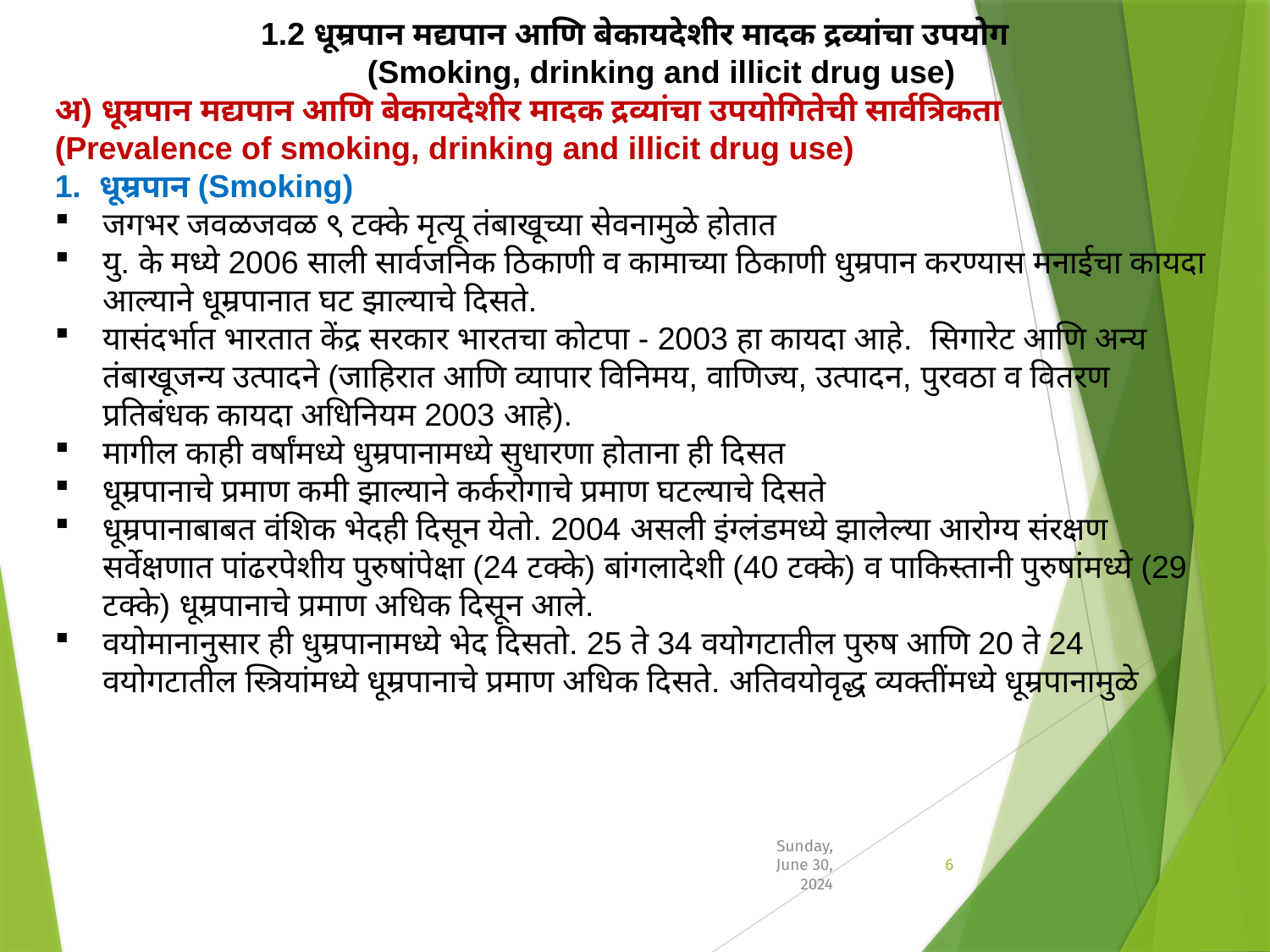

1.2 धूम्रपान मद्यपान आणि बेकायदेशीर मादक द्रव्यांचा उपयोग
      (Smoking, drinking and illicit drug use)
अ) धूम्रपान मद्यपान आणि बेकायदेशीर मादक द्रव्यांचा उपयोगितेची सार्वत्रिकता
(Prevalence of smoking, drinking and illicit drug use)
1.  धूम्रपान (Smoking)
जगभर जवळजवळ ९ टक्के मृत्यू तंबाखूच्या सेवनामुळे होतात
यु. के मध्ये 2006 साली सार्वजनिक ठिकाणी व कामाच्या ठिकाणी धुम्रपान करण्यास मनाईचा कायदा आल्याने धूम्रपानात घट झाल्याचे दिसते.
यासंदर्भात भारतात केंद्र सरकार भारतचा कोटपा - 2003 हा कायदा आहे.  सिगारेट आणि अन्य तंबाखूजन्य उत्पादने (जाहिरात आणि व्यापार विनिमय, वाणिज्य, उत्पादन, पुरवठा व वितरण प्रतिबंधक कायदा अधिनियम 2003 आहे).
मागील काही वर्षांमध्ये धुम्रपानामध्ये सुधारणा होताना ही दिसत
धूम्रपानाचे प्रमाण कमी झाल्याने कर्करोगाचे प्रमाण घटल्याचे दिसते
धूम्रपानाबाबत वंशिक भेदही दिसून येतो. 2004 असली इंग्लंडमध्ये झालेल्या आरोग्य संरक्षण सर्वेक्षणात पांढरपेशीय पुरुषांपेक्षा (24 टक्के) बांगलादेशी (40 टक्के) व पाकिस्तानी पुरुषांमध्ये (29 टक्के) धूम्रपानाचे प्रमाण अधिक दिसून आले.
वयोमानानुसार ही धुम्रपानामध्ये भेद दिसतो. 25 ते 34 वयोगटातील पुरुष आणि 20 ते 24 वयोगटातील स्त्रियांमध्ये धूम्रपानाचे प्रमाण अधिक दिसते. अतिवयोवृद्ध व्यक्तींमध्ये धूम्रपानामुळे
Sunday, June 30, 2024
6